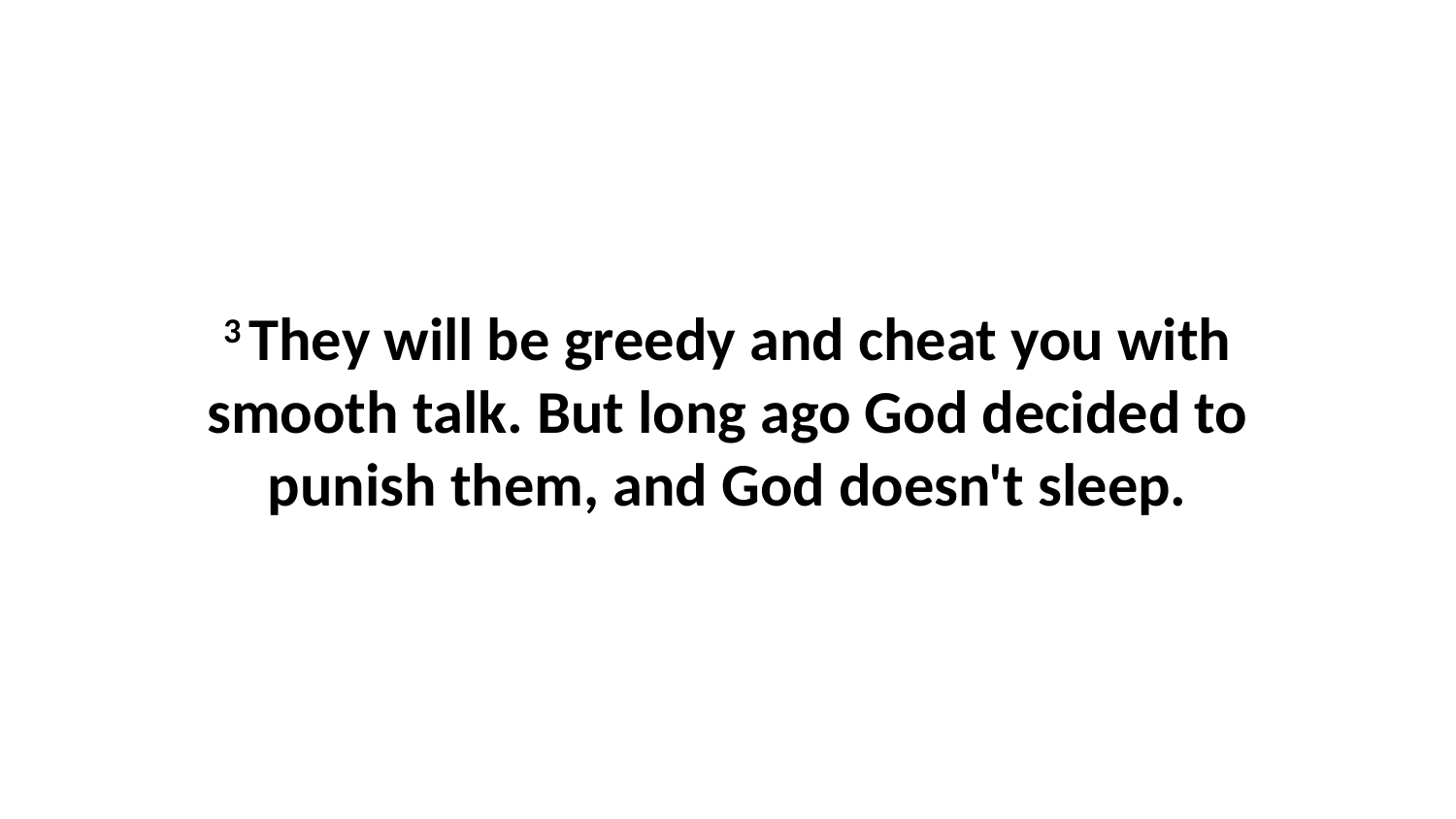

3 They will be greedy and cheat you with smooth talk. But long ago God decided to punish them, and God doesn't sleep.